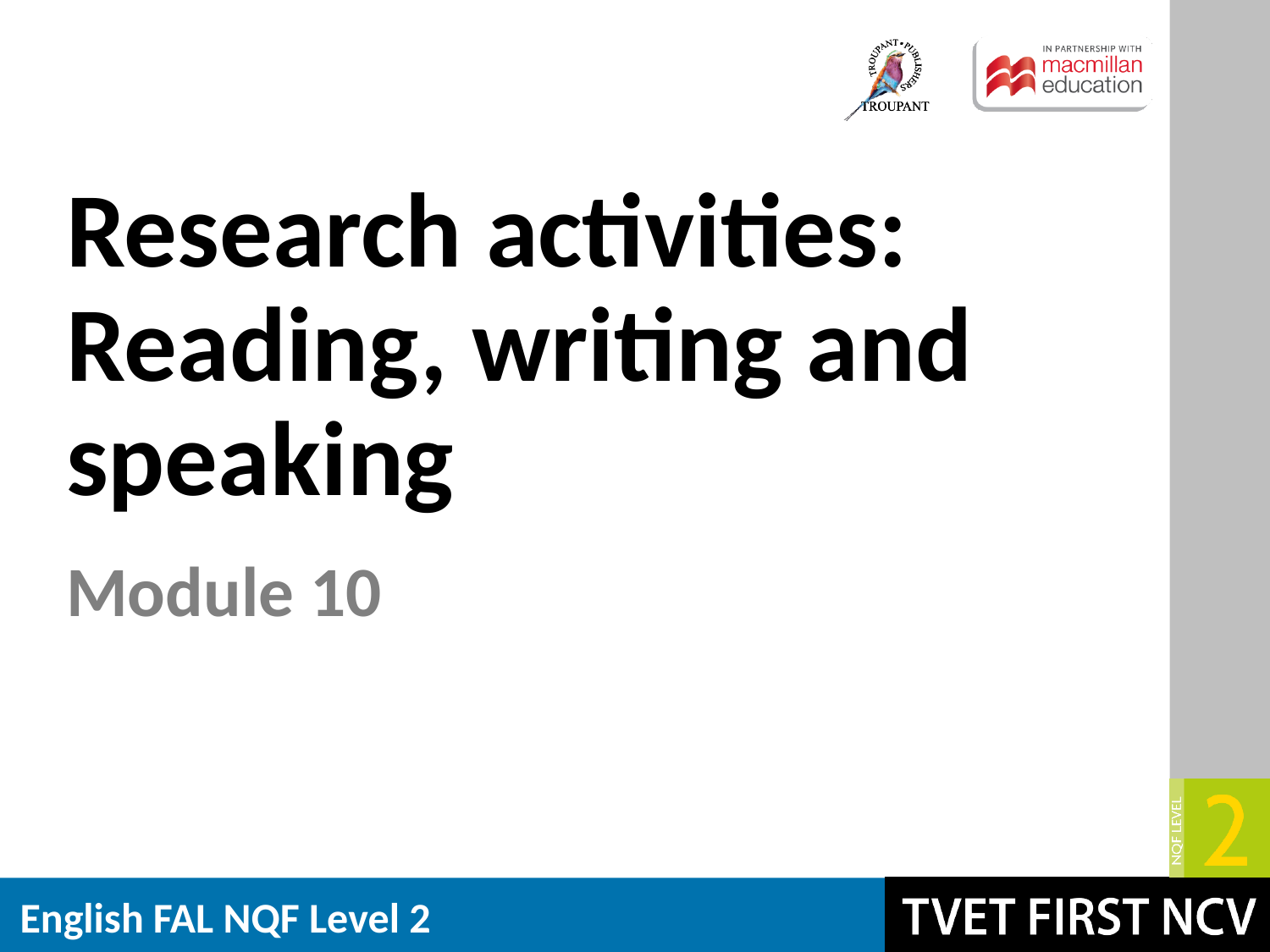

# Research activities: Reading, writing and speaking
Module 10